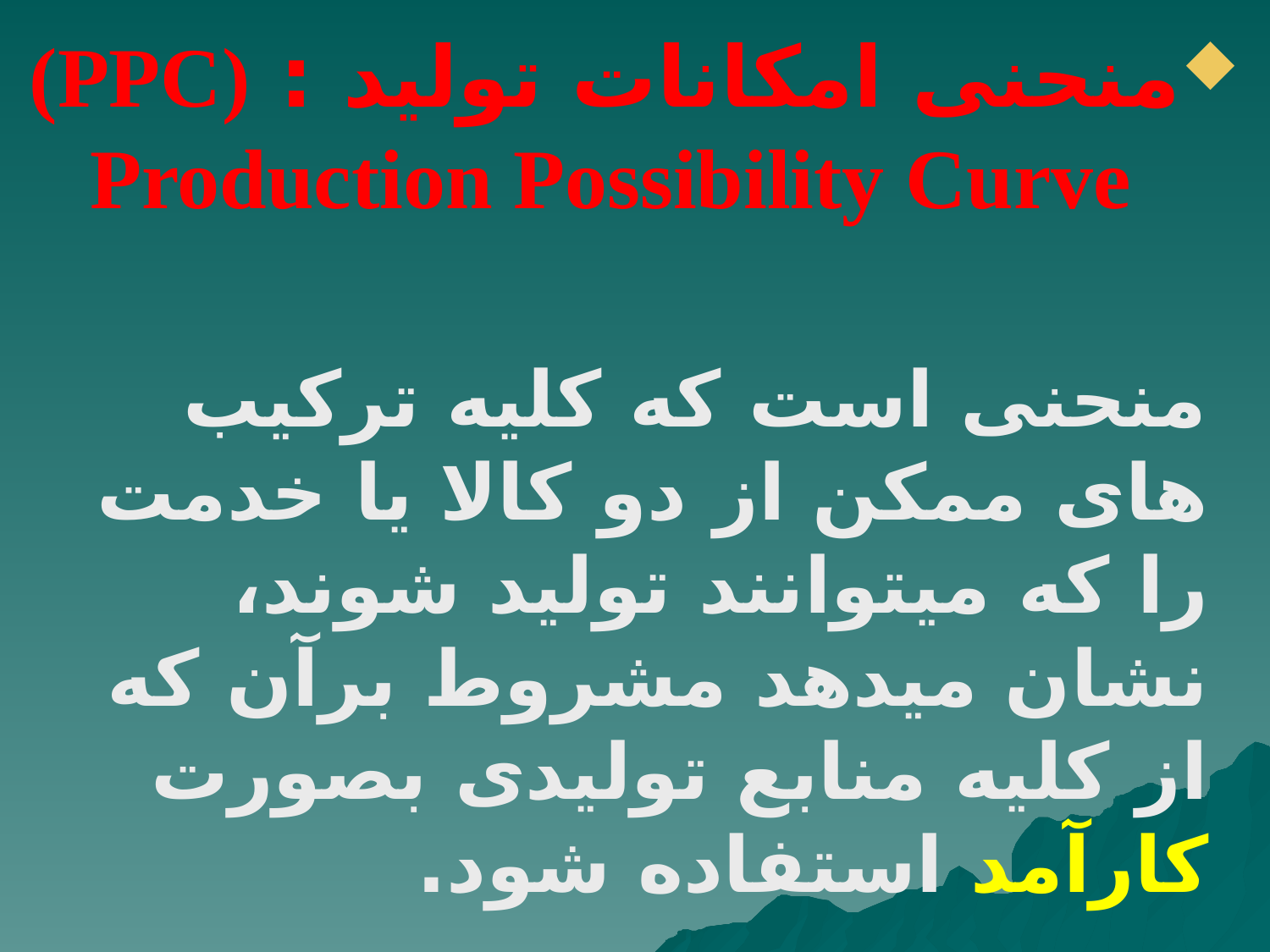

منحنی امکانات تولید : (PPC) Production Possibility Curve

منحنی است که کلیه ترکیب های ممکن از دو کالا یا خدمت را که می‏توانند تولید شوند، نشان می‏دهد مشروط برآن که از کلیه منابع تولیدی بصورت کارآمد استفاده شود.